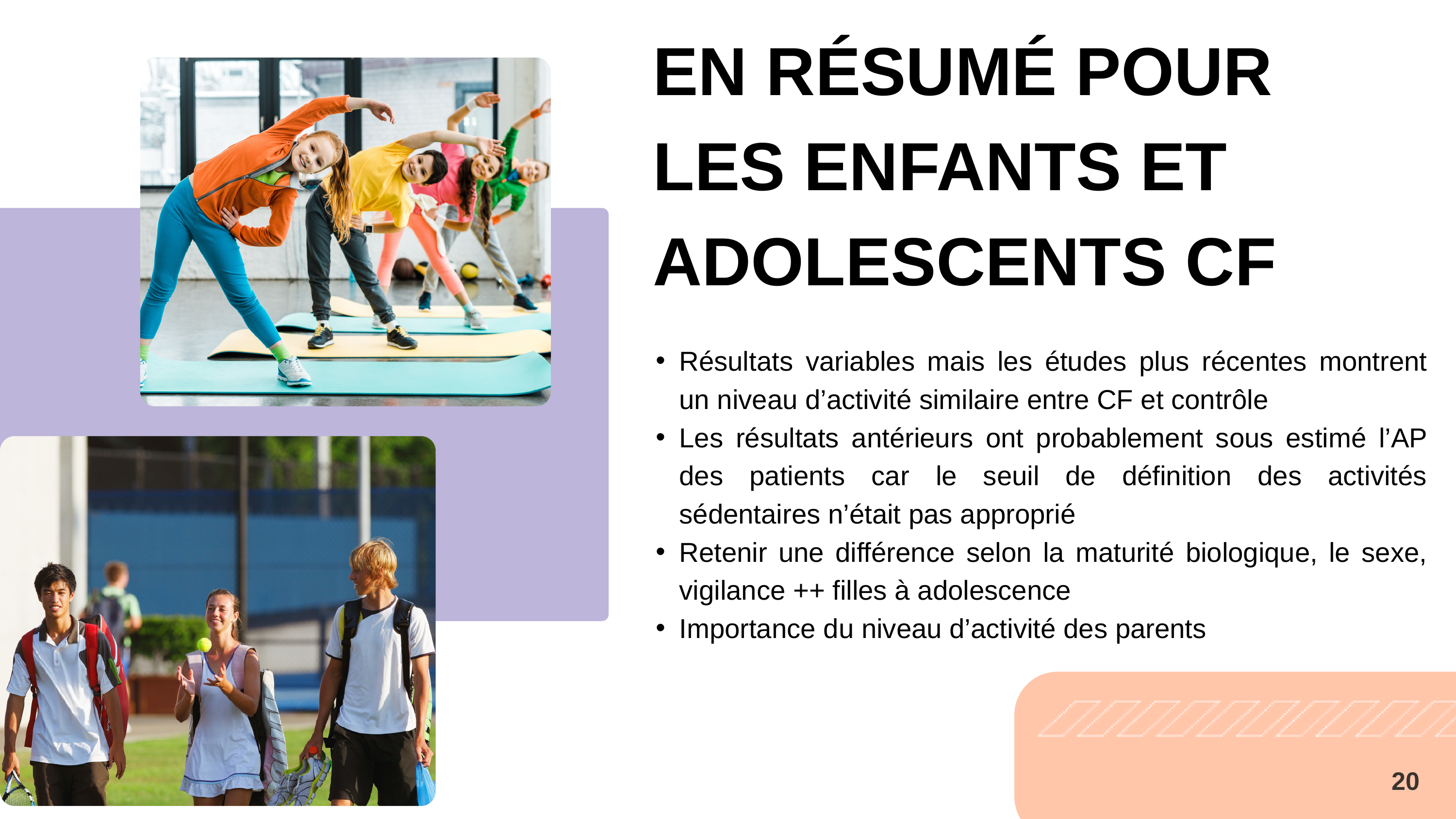

EN RÉSUMÉ POUR LES ENFANTS ET ADOLESCENTS CF

Résultats variables mais les études plus récentes montrent un niveau d’activité similaire entre CF et contrôle
Les résultats antérieurs ont probablement sous estimé l’AP des patients car le seuil de définition des activités sédentaires n’était pas approprié
Retenir une différence selon la maturité biologique, le sexe, vigilance ++ filles à adolescence
Importance du niveau d’activité des parents

20